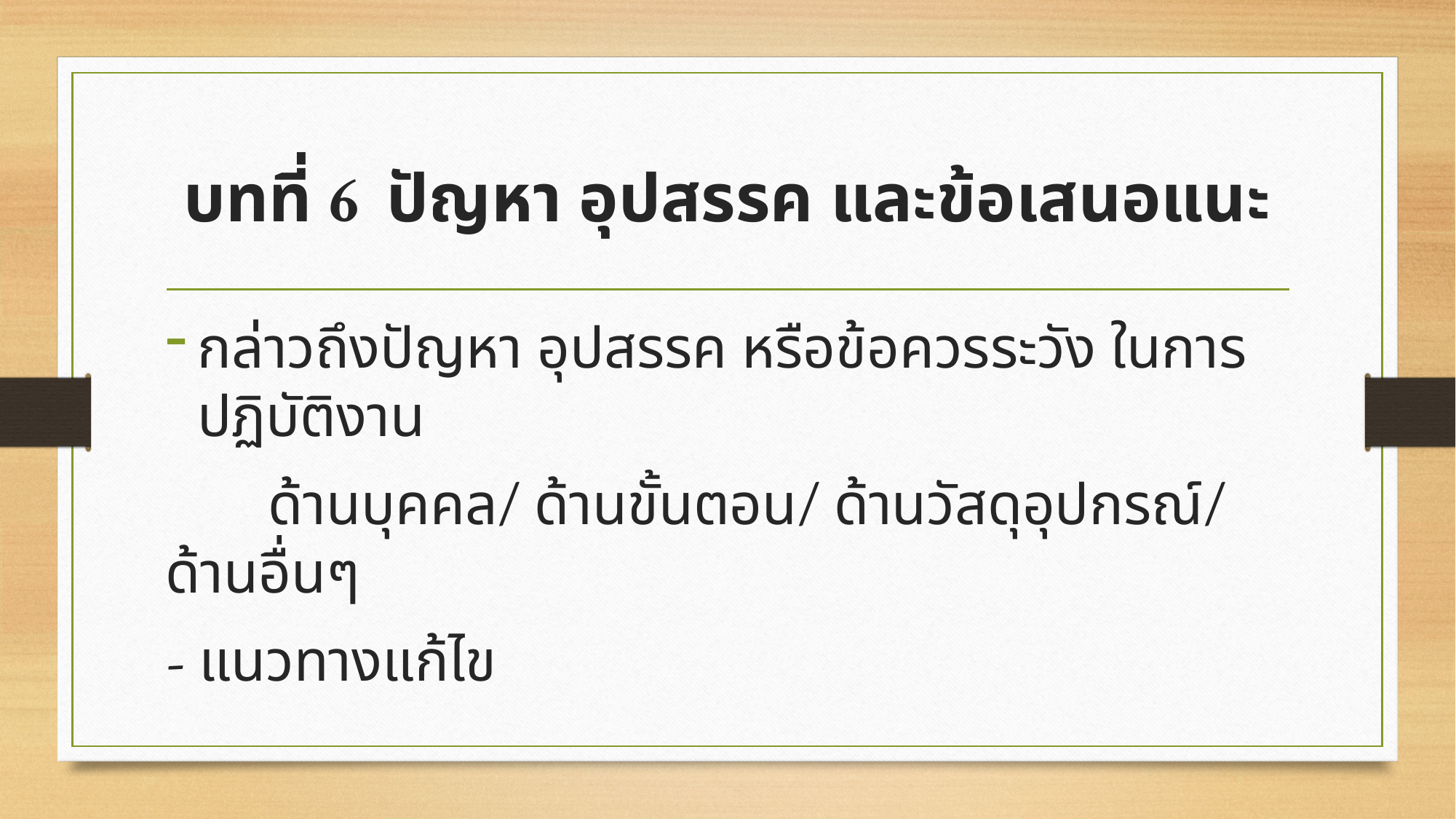

# บทที่ 6  ปัญหา อุปสรรค และข้อเสนอแนะ
กล่าวถึงปัญหา อุปสรรค หรือข้อควรระวัง ในการปฏิบัติงาน
	ด้านบุคคล/ ด้านขั้นตอน/ ด้านวัสดุอุปกรณ์/ ด้านอื่นๆ
- แนวทางแก้ไข